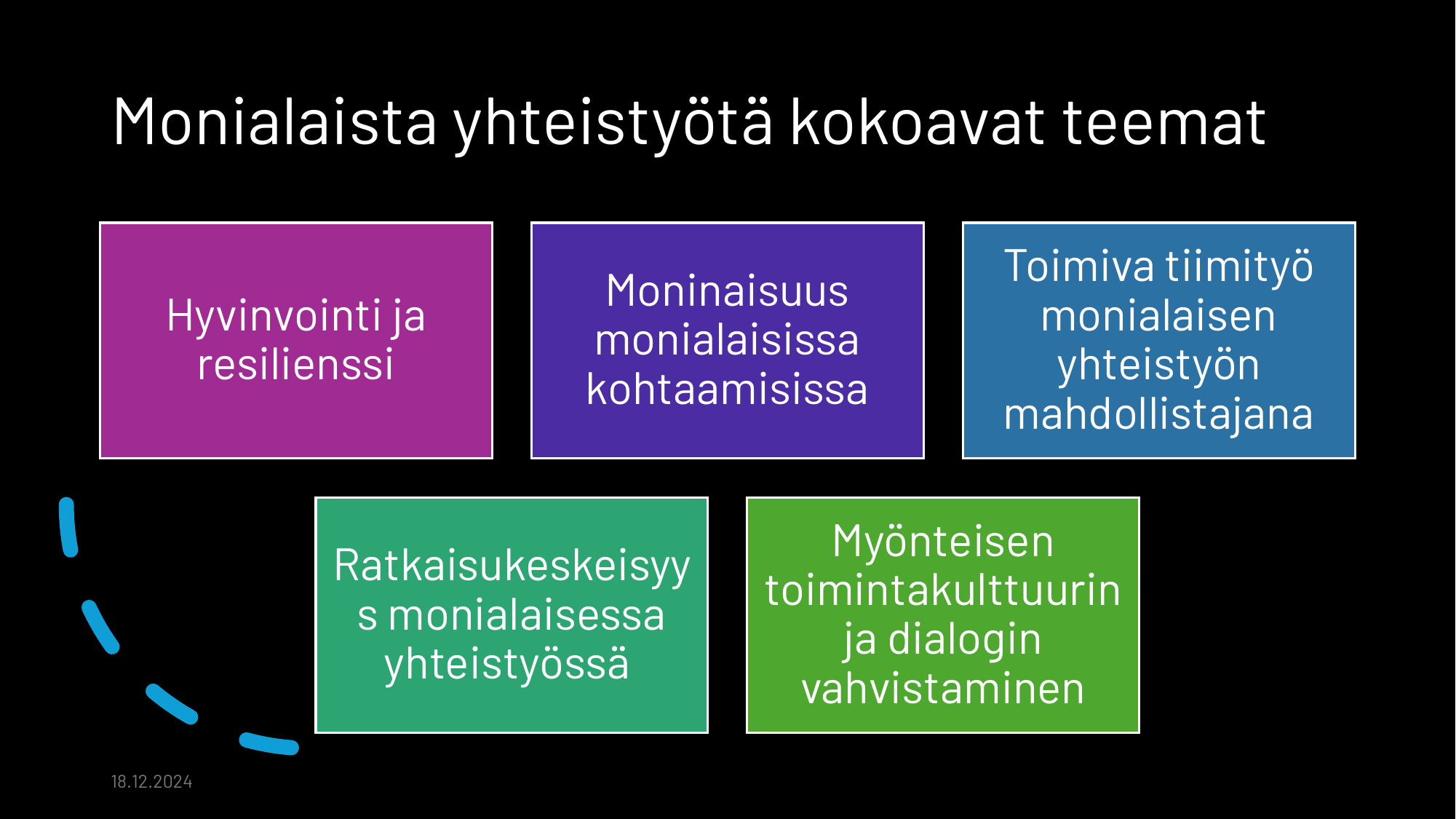

# Monialaista yhteistyötä kokoavat teemat
Hyvinvointi ja resilienssi
Moninaisuus monialaisissa kohtaamisissa
Toimiva tiimityö monialaisen yhteistyön mahdollistajana
Ratkaisukeskeisyys monialaisessa yhteistyössä
Myönteisen toimintakulttuurin ja dialogin vahvistaminen

18.12.2024
Outi Rantatulkkila & Jenni Jukkala-Kylliäinen LAB-ammattikorkeakoulu